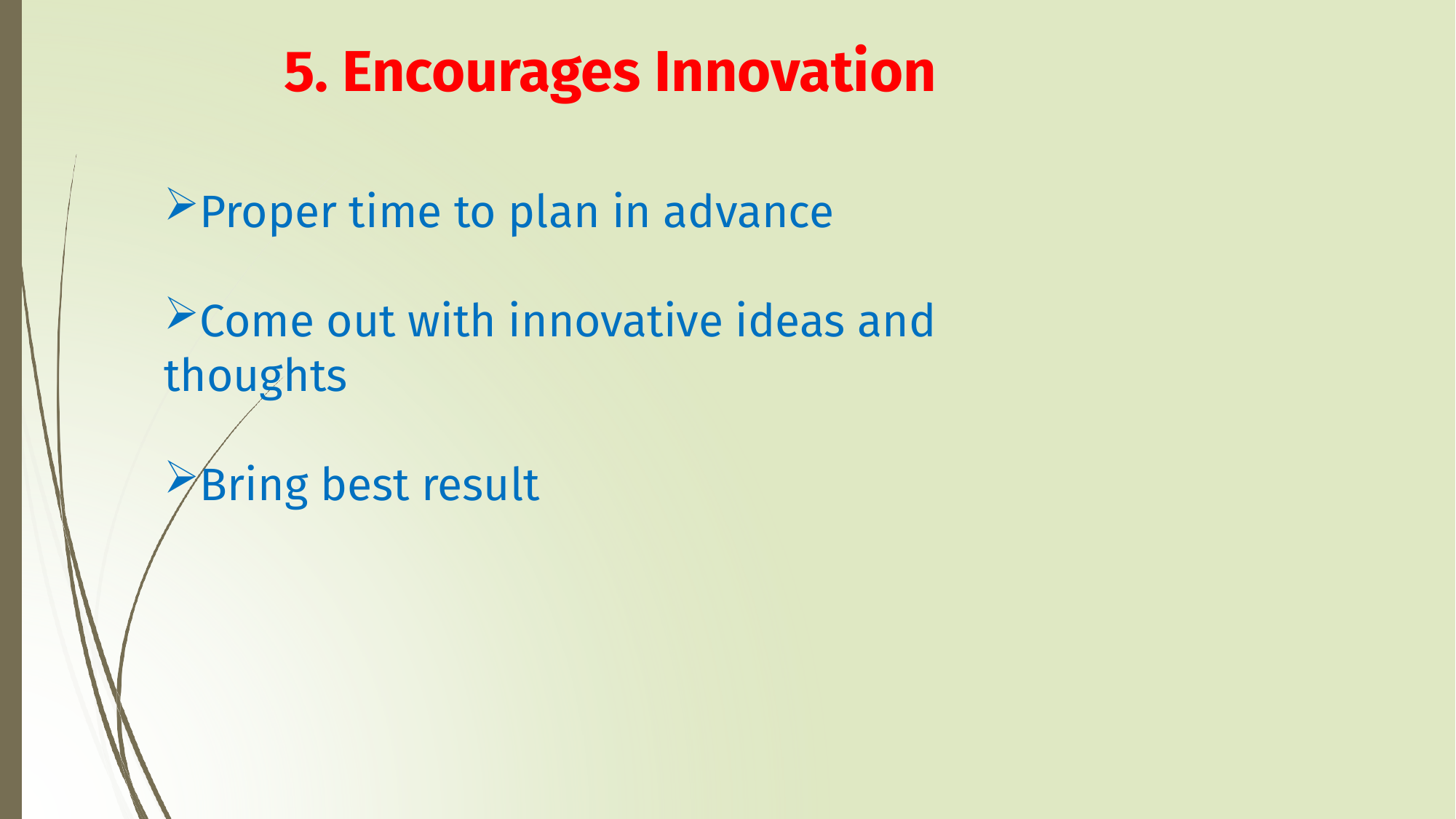

# 5. Encourages Innovation
Proper time to plan in advance

Come out with innovative ideas and thoughts

Bring best result